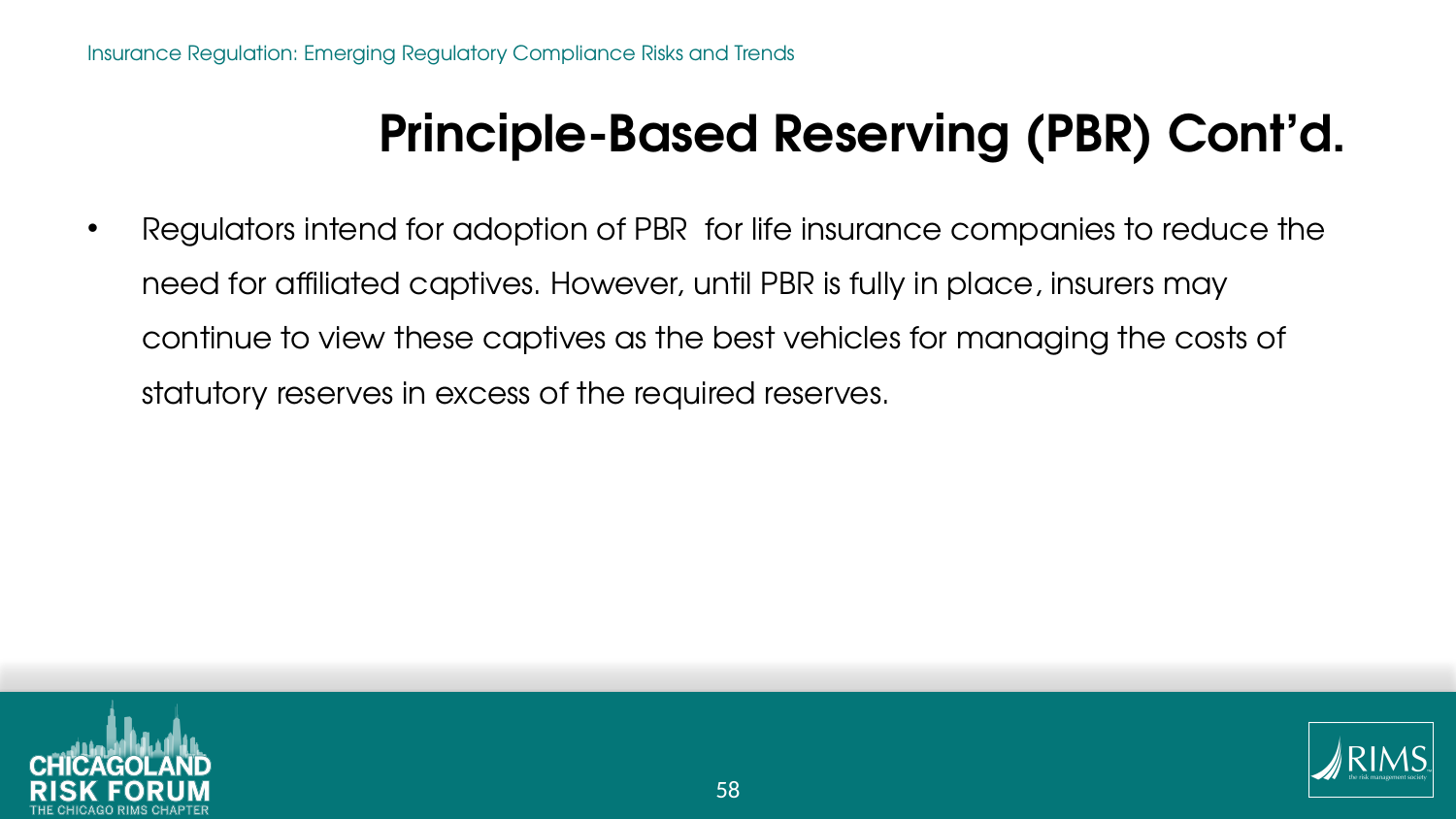

# Insurance Regulation: Emerging Regulatory Compliance Risks and Trends
		Principle-Based Reserving (PBR) Cont’d.
Regulators intend for adoption of PBR  for life insurance companies to reduce the need for affiliated captives. However, until PBR is fully in place, insurers may continue to view these captives as the best vehicles for managing the costs of statutory reserves in excess of the required reserves.